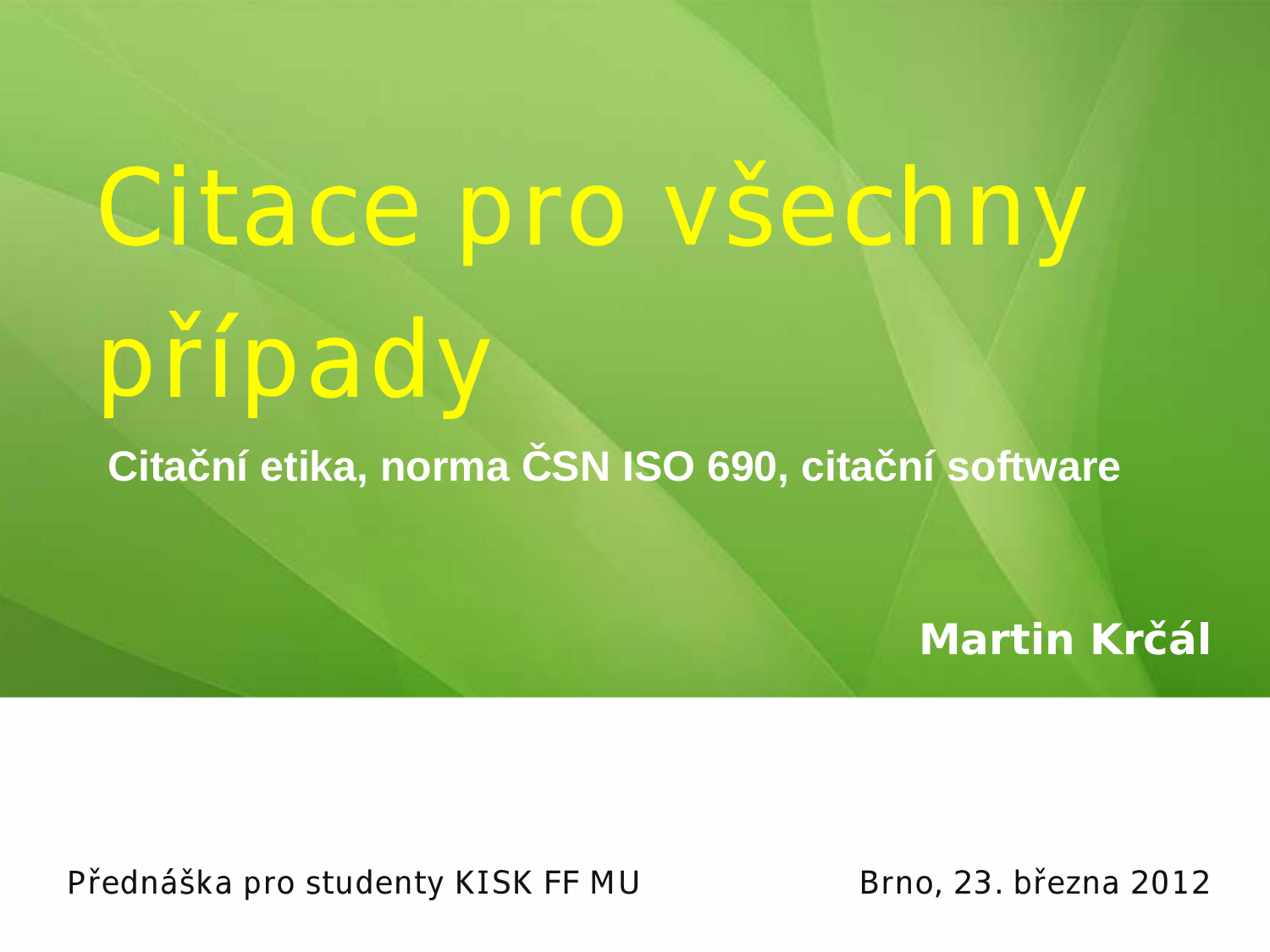

# Citace pro všechny případy
Citační etika, norma ČSN ISO 690, citační software
Martin Krčál
Přednáška pro studenty KISK FF MU
Brno, 23. března 2012